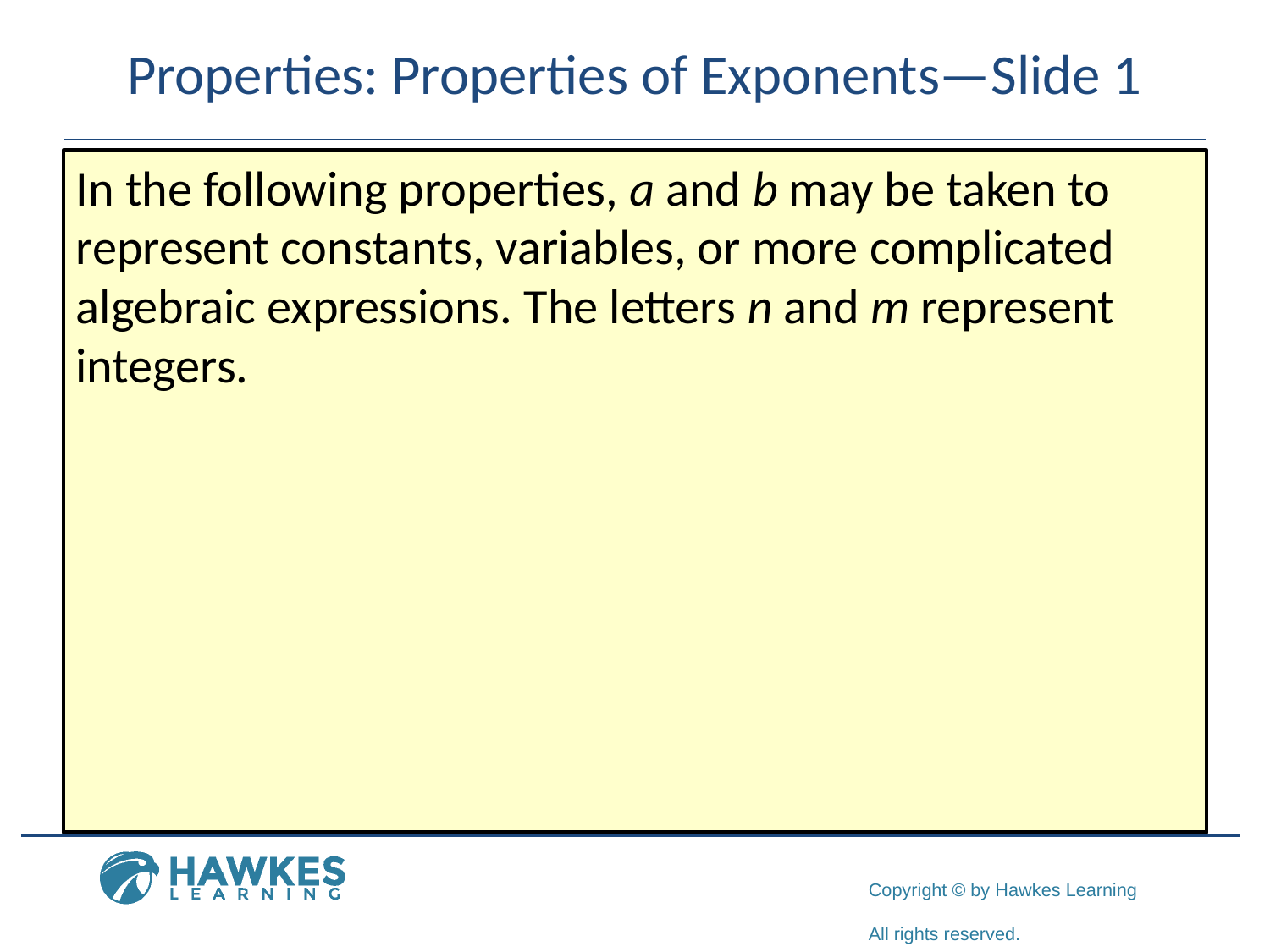

# Properties: Properties of Exponents—Slide 1
In the following properties, a and b may be taken to represent constants, variables, or more complicated algebraic expressions. The letters n and m represent integers.